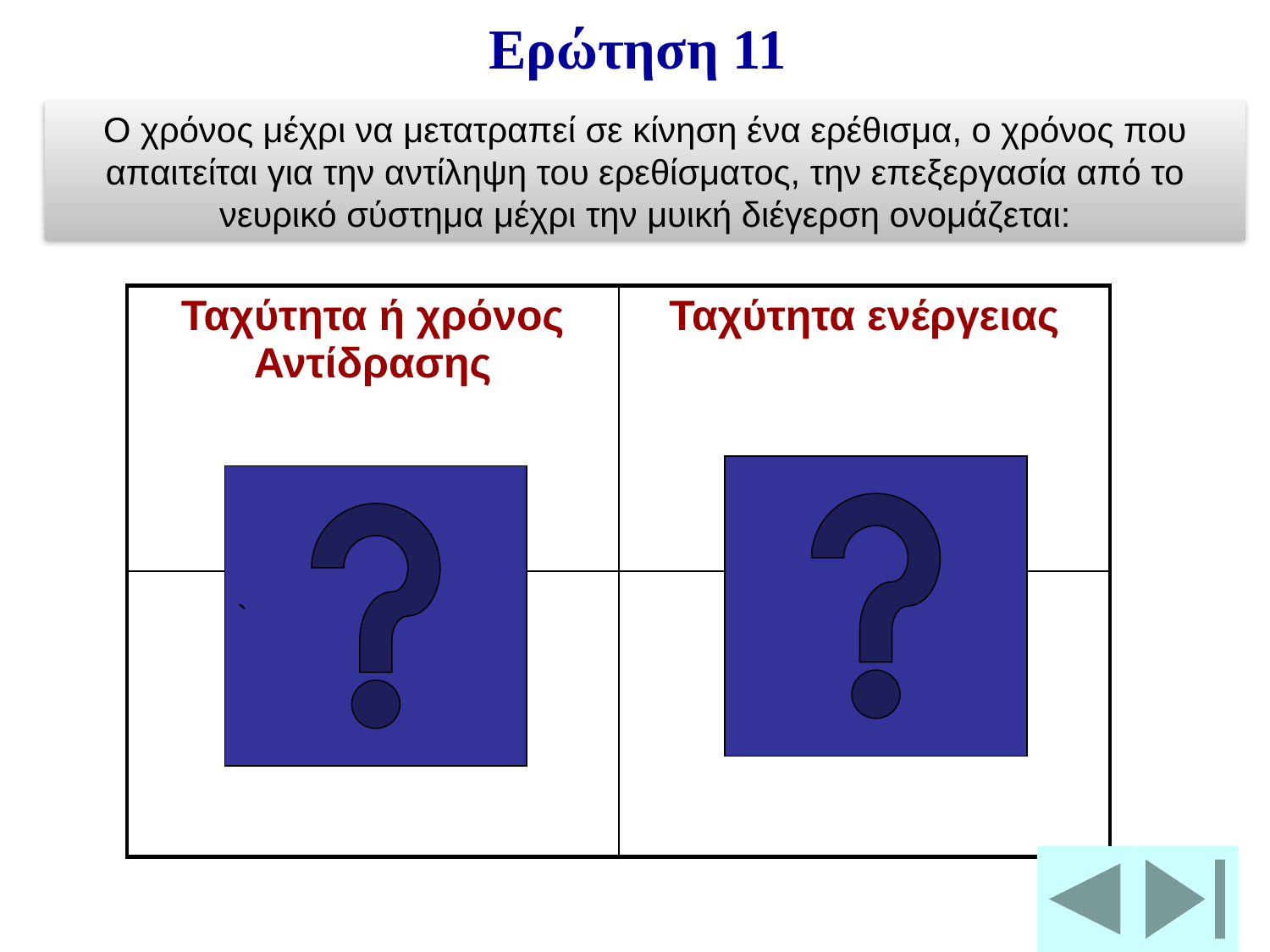

Ερώτηση 11
Ο χρόνος μέχρι να μετατραπεί σε κίνηση ένα ερέθισμα, ο χρόνος που απαιτείται για την αντίληψη του ερεθίσματος, την επεξεργασία από το νευρικό σύστημα μέχρι την μυική διέγερση ονομάζεται:
| Ταχύτητα ή χρόνος Αντίδρασης | Ταχύτητα ενέργειας |
| --- | --- |
|  |  |

`